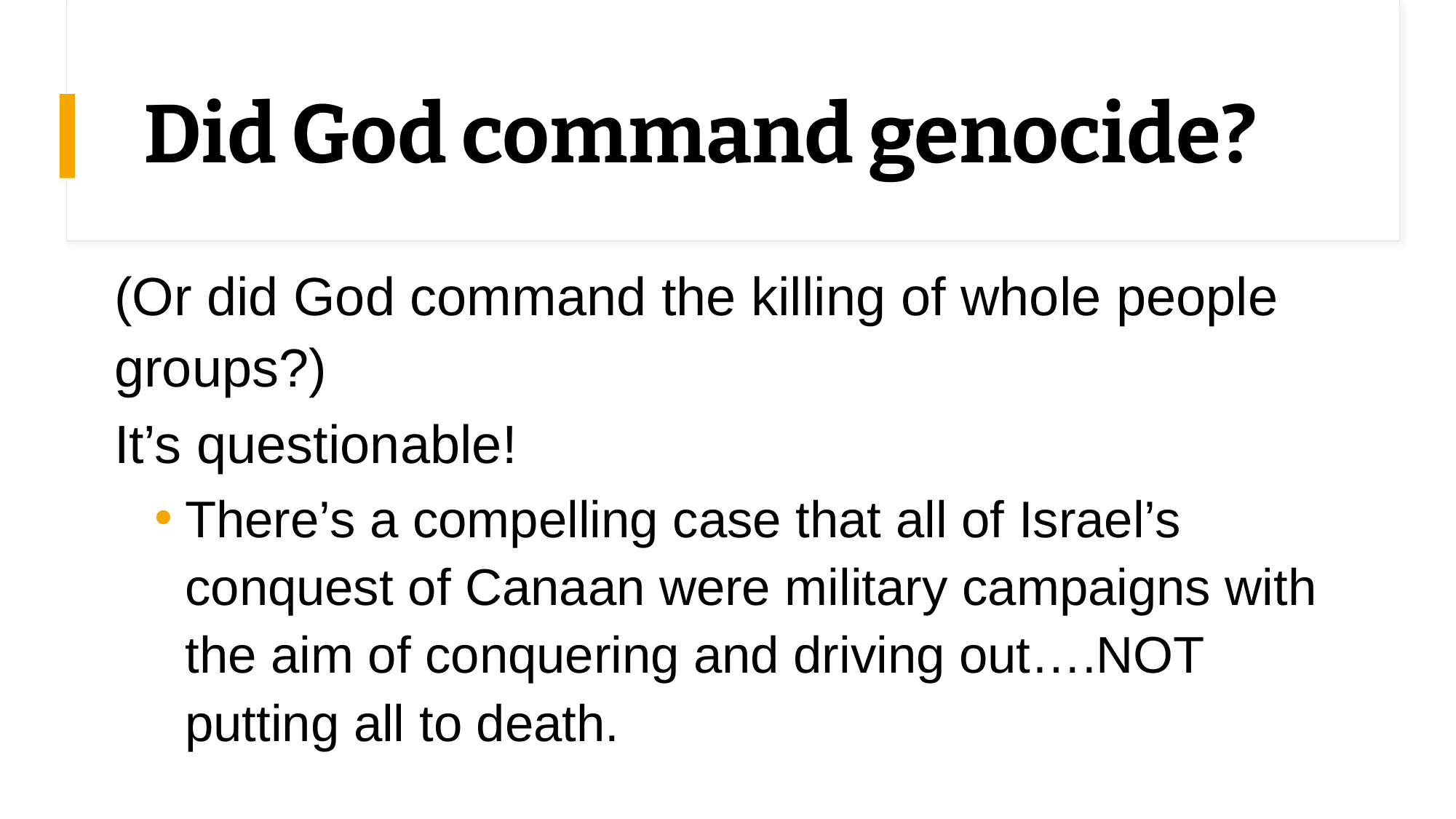

# Did God command genocide?
(Or did God command the killing of whole people groups?)
It’s questionable!
There’s a compelling case that all of Israel’s conquest of Canaan were military campaigns with the aim of conquering and driving out….NOT putting all to death.